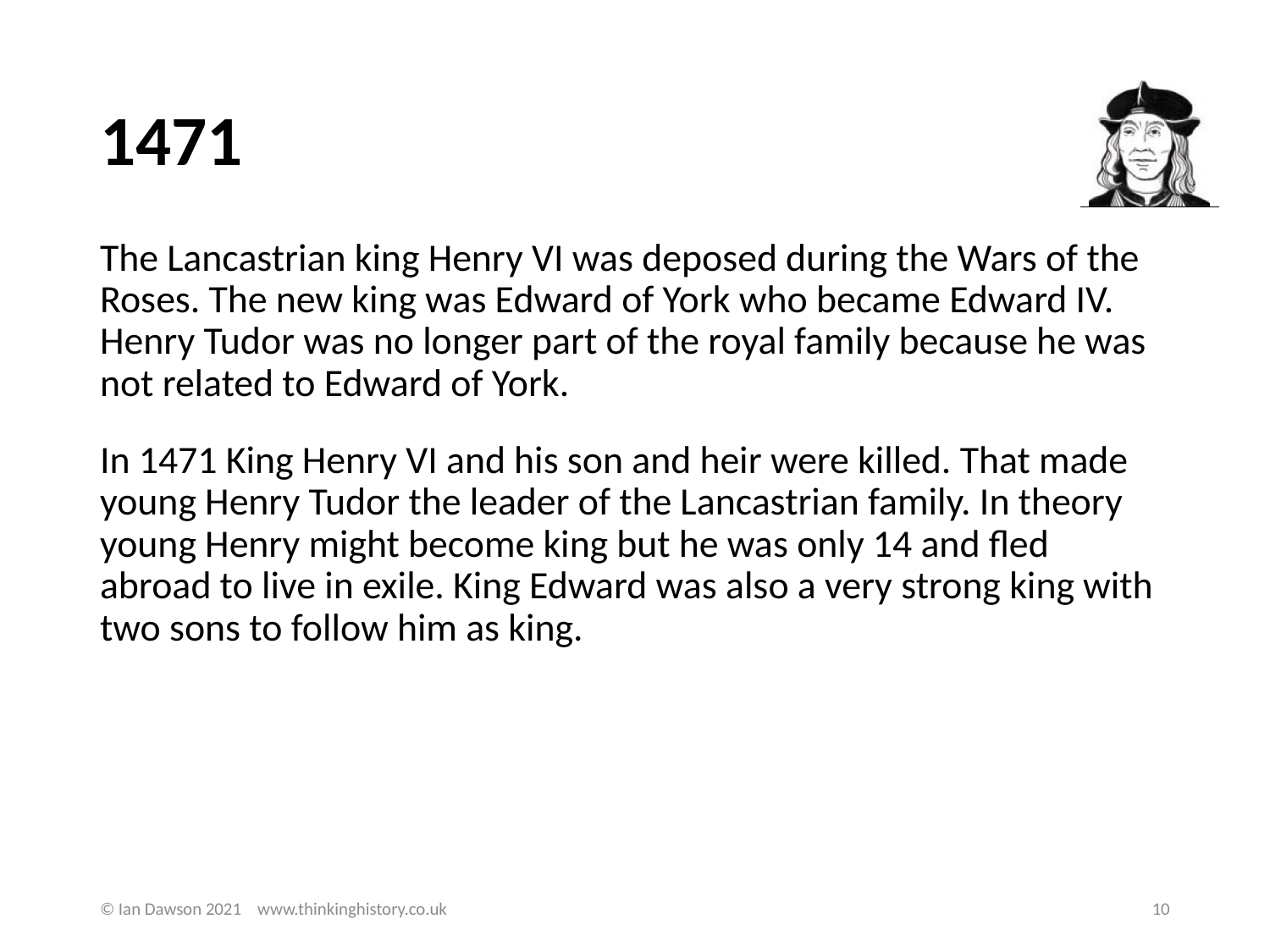

# 1471
The Lancastrian king Henry VI was deposed during the Wars of the Roses. The new king was Edward of York who became Edward IV. Henry Tudor was no longer part of the royal family because he was not related to Edward of York.
In 1471 King Henry VI and his son and heir were killed. That made young Henry Tudor the leader of the Lancastrian family. In theory young Henry might become king but he was only 14 and fled abroad to live in exile. King Edward was also a very strong king with two sons to follow him as king.
© Ian Dawson 2021    www.thinkinghistory.co.uk
10